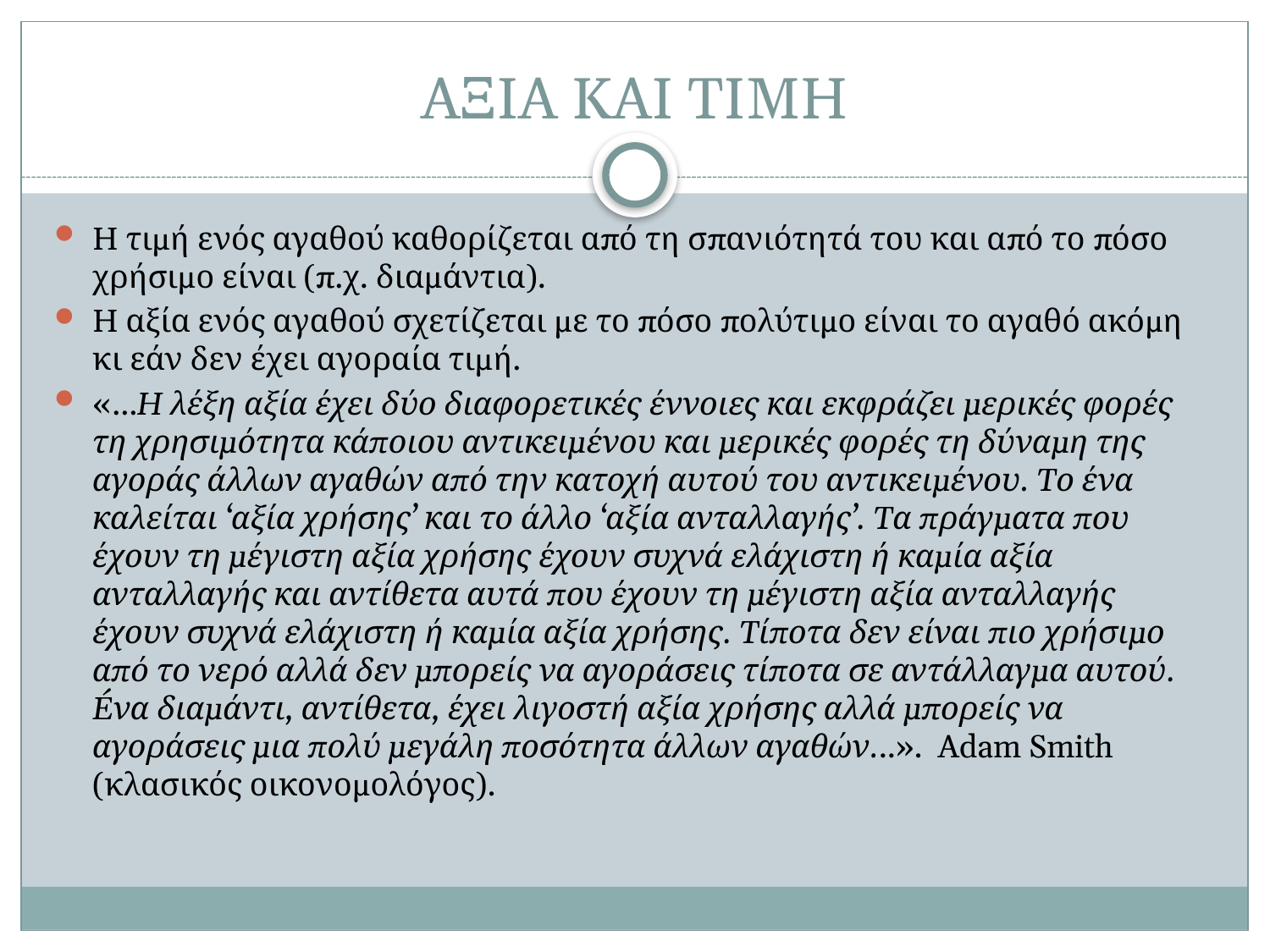

# ΑΞΙΑ ΚΑΙ ΤΙΜΗ
Η τιμή ενός αγαθού καθορίζεται από τη σπανιότητά του και από το πόσο χρήσιμο είναι (π.χ. διαμάντια).
Η αξία ενός αγαθού σχετίζεται με το πόσο πολύτιμο είναι το αγαθό ακόμη κι εάν δεν έχει αγοραία τιμή.
«…Η λέξη αξία έχει δύο διαφορετικές έννοιες και εκφράζει μερικές φορές τη χρησιμότητα κάποιου αντικειμένου και μερικές φορές τη δύναμη της αγοράς άλλων αγαθών από την κατοχή αυτού του αντικειμένου. Το ένα καλείται ‘αξία χρήσης’ και το άλλο ‘αξία ανταλλαγής’. Τα πράγματα που έχουν τη μέγιστη αξία χρήσης έχουν συχνά ελάχιστη ή καμία αξία ανταλλαγής και αντίθετα αυτά που έχουν τη μέγιστη αξία ανταλλαγής έχουν συχνά ελάχιστη ή καμία αξία χρήσης. Τίποτα δεν είναι πιο χρήσιμο από το νερό αλλά δεν μπορείς να αγοράσεις τίποτα σε αντάλλαγμα αυτού. Ένα διαμάντι, αντίθετα, έχει λιγοστή αξία χρήσης αλλά μπορείς να αγοράσεις μια πολύ μεγάλη ποσότητα άλλων αγαθών...».  Adam Smith (κλασικός οικονομολόγος).